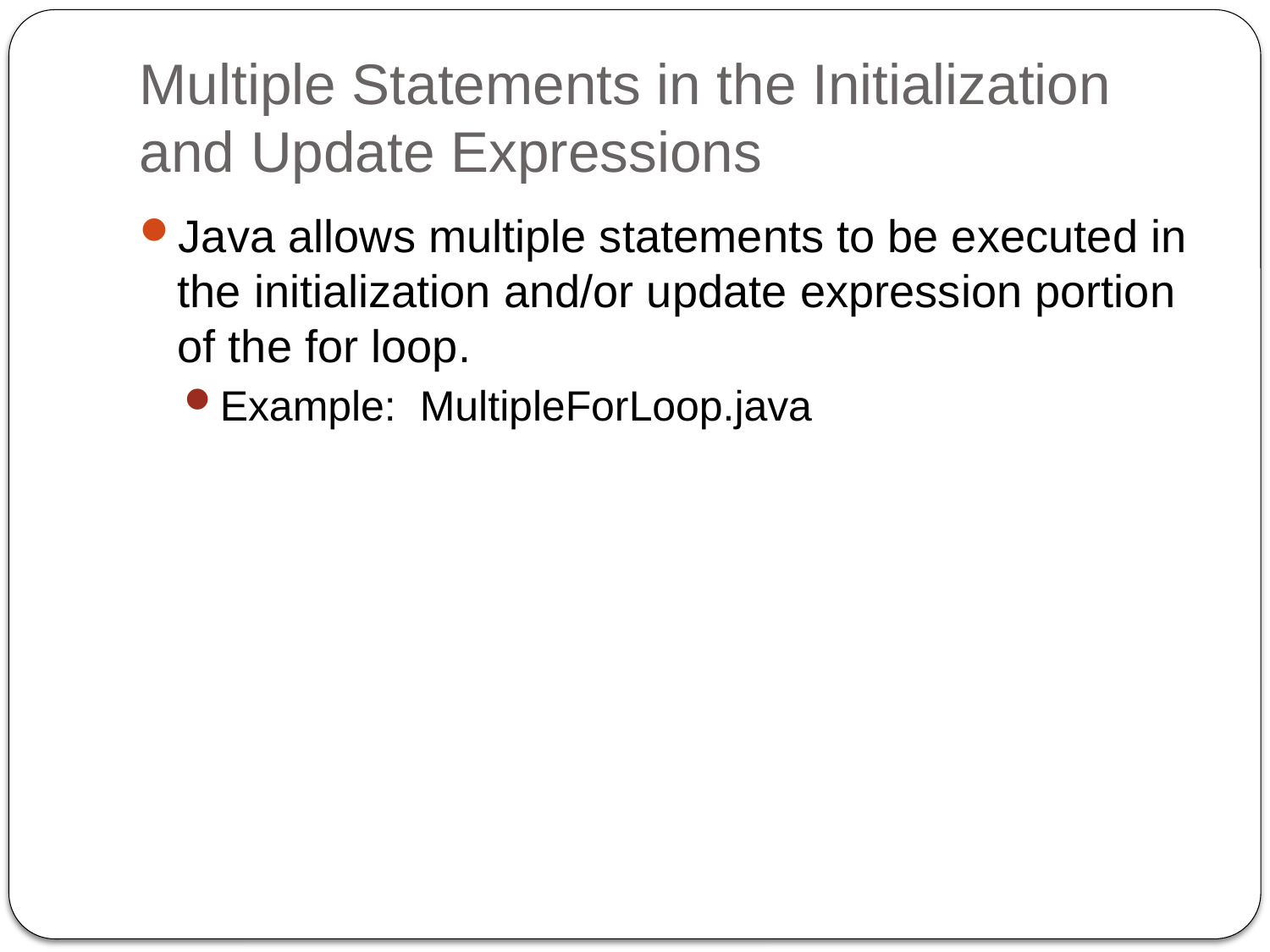

# Multiple Statements in the Initialization and Update Expressions
Java allows multiple statements to be executed in the initialization and/or update expression portion of the for loop.
Example:  MultipleForLoop.java